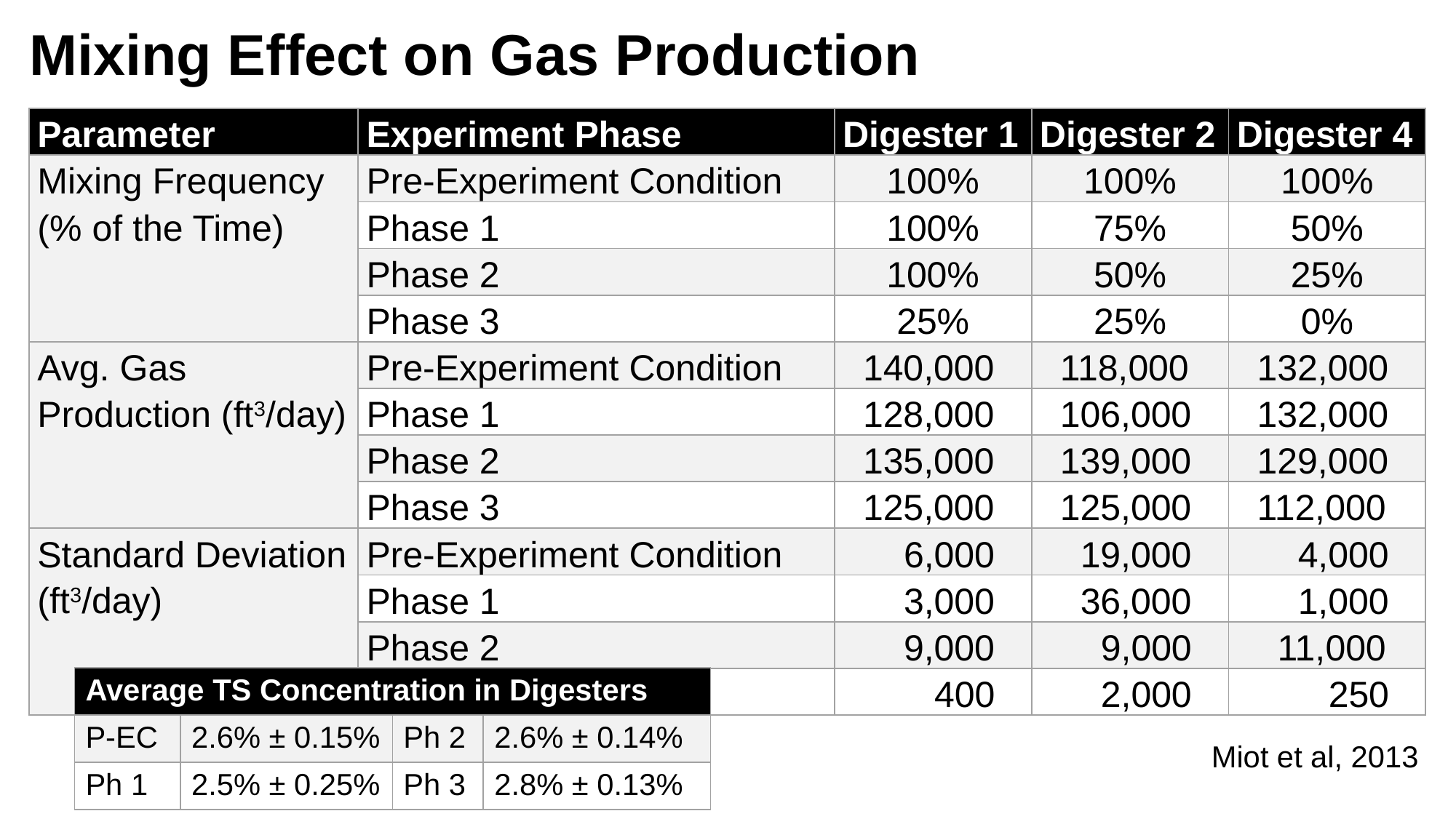

# Mixing Effect on Gas Production
| Parameter | Experiment Phase | Digester 1 | Digester 2 | Digester 4 |
| --- | --- | --- | --- | --- |
| Mixing Frequency (% of the Time) | Pre-Experiment Condition | 100% | 100% | 100% |
|  | Phase 1 | 100% | 75% | 50% |
|  | Phase 2 | 100% | 50% | 25% |
|  | Phase 3 | 25% | 25% | 0% |
| Avg. Gas Production (ft3/day) | Pre-Experiment Condition | 140,000 | 118,000 | 132,000 |
|  | Phase 1 | 128,000 | 106,000 | 132,000 |
|  | Phase 2 | 135,000 | 139,000 | 129,000 |
|  | Phase 3 | 125,000 | 125,000 | 112,000 |
| Standard Deviation (ft3/day) | Pre-Experiment Condition | 6,000 | 19,000 | 4,000 |
|  | Phase 1 | 3,000 | 36,000 | 1,000 |
|  | Phase 2 | 9,000 | 9,000 | 11,000 |
|  | Phase 3 | 400 | 2,000 | 250 |
| Average TS Concentration in Digesters |  |  |  |
| --- | --- | --- | --- |
| P-EC | 2.6% ± 0.15% | Ph 2 | 2.6% ± 0.14% |
| Ph 1 | 2.5% ± 0.25% | Ph 3 | 2.8% ± 0.13% |
Miot et al, 2013